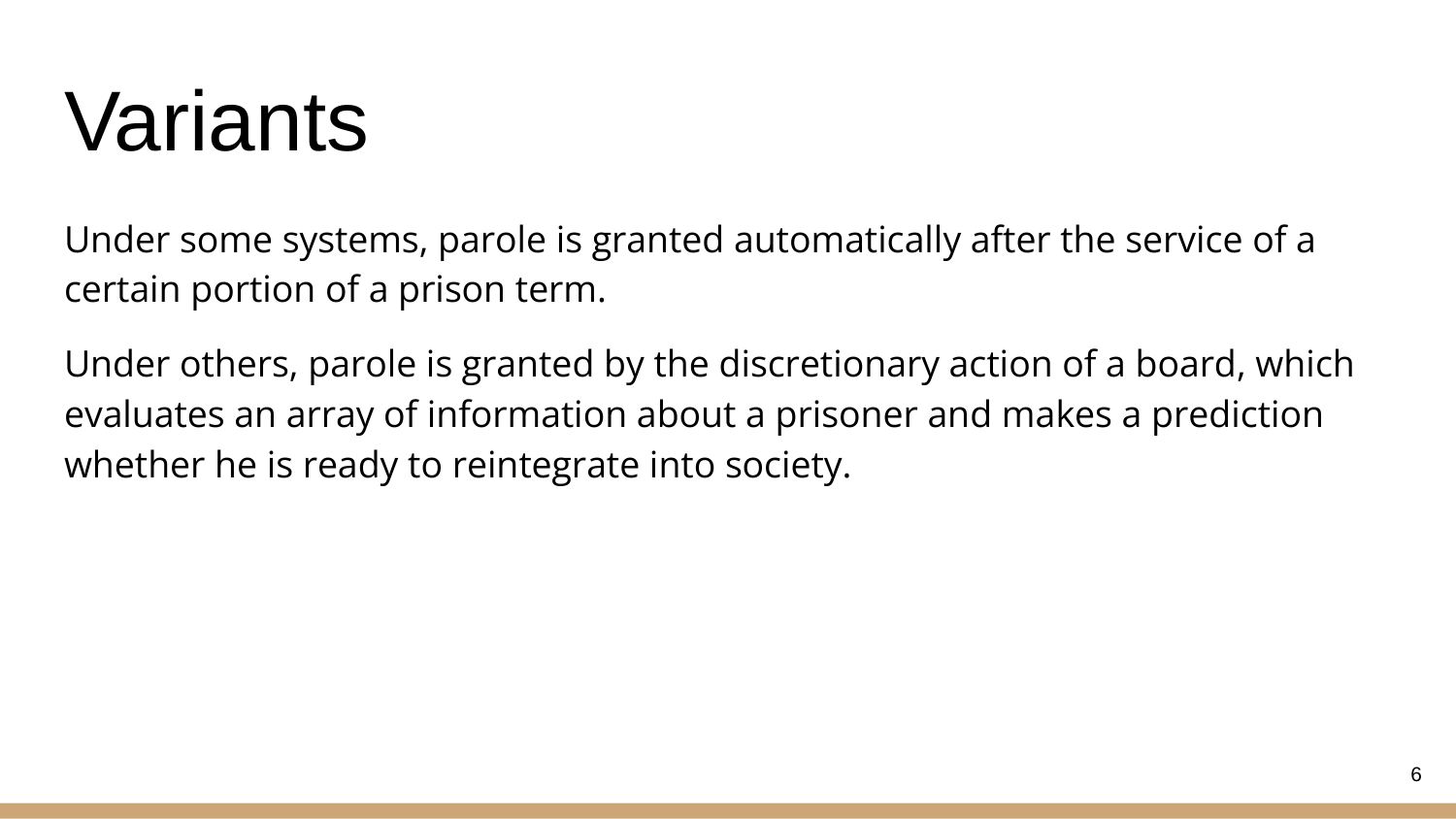

# Variants
Under some systems, parole is granted automatically after the service of a certain portion of a prison term.
Under others, parole is granted by the discretionary action of a board, which evaluates an array of information about a prisoner and makes a prediction whether he is ready to reintegrate into society.
6